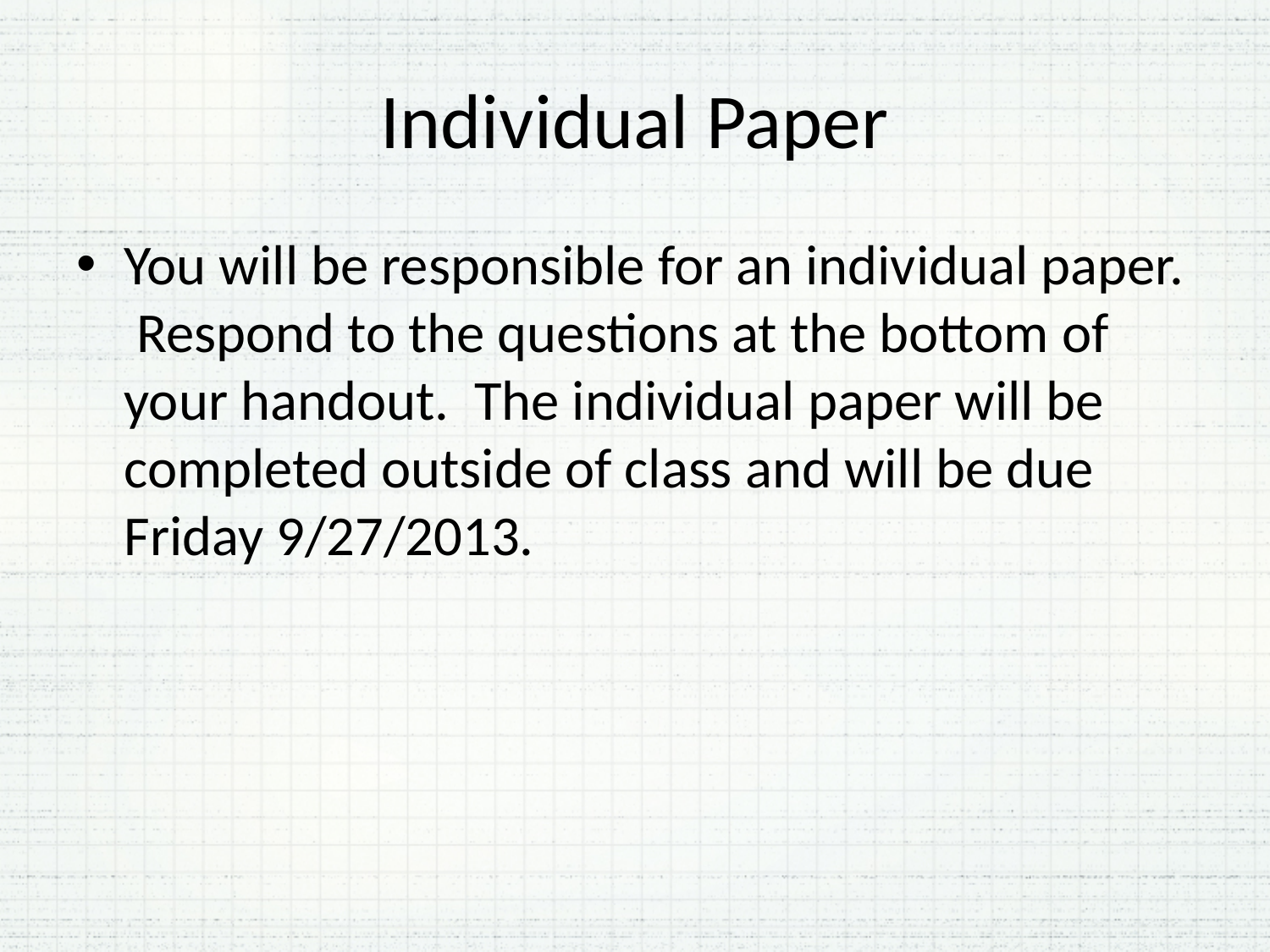

# Individual Paper
You will be responsible for an individual paper.  Respond to the questions at the bottom of your handout.  The individual paper will be completed outside of class and will be due Friday 9/27/2013.